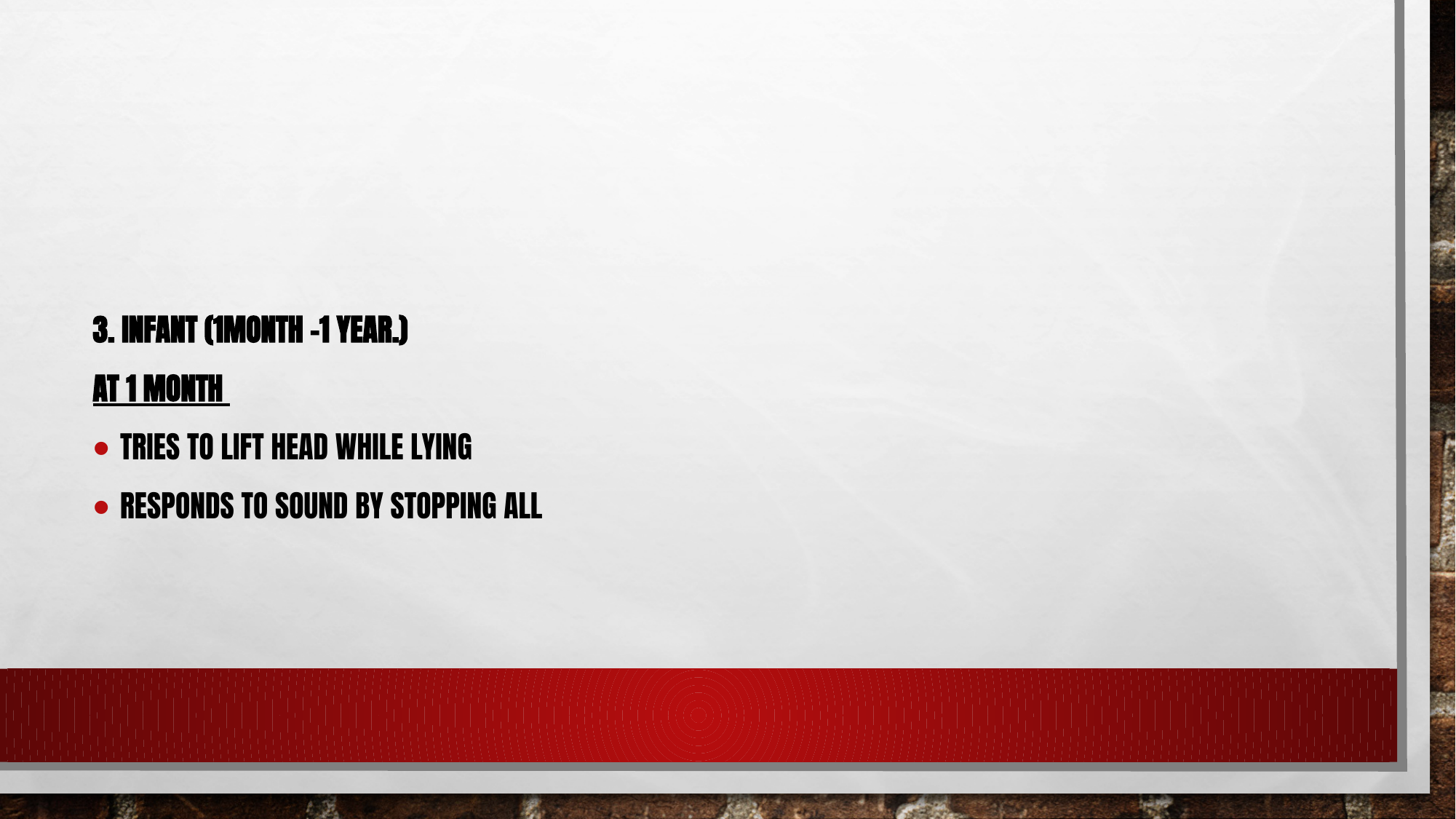

#
3. Infant (1month -1 year.)
At 1 month
Tries to lift head while lying
Responds to sound by stopping all